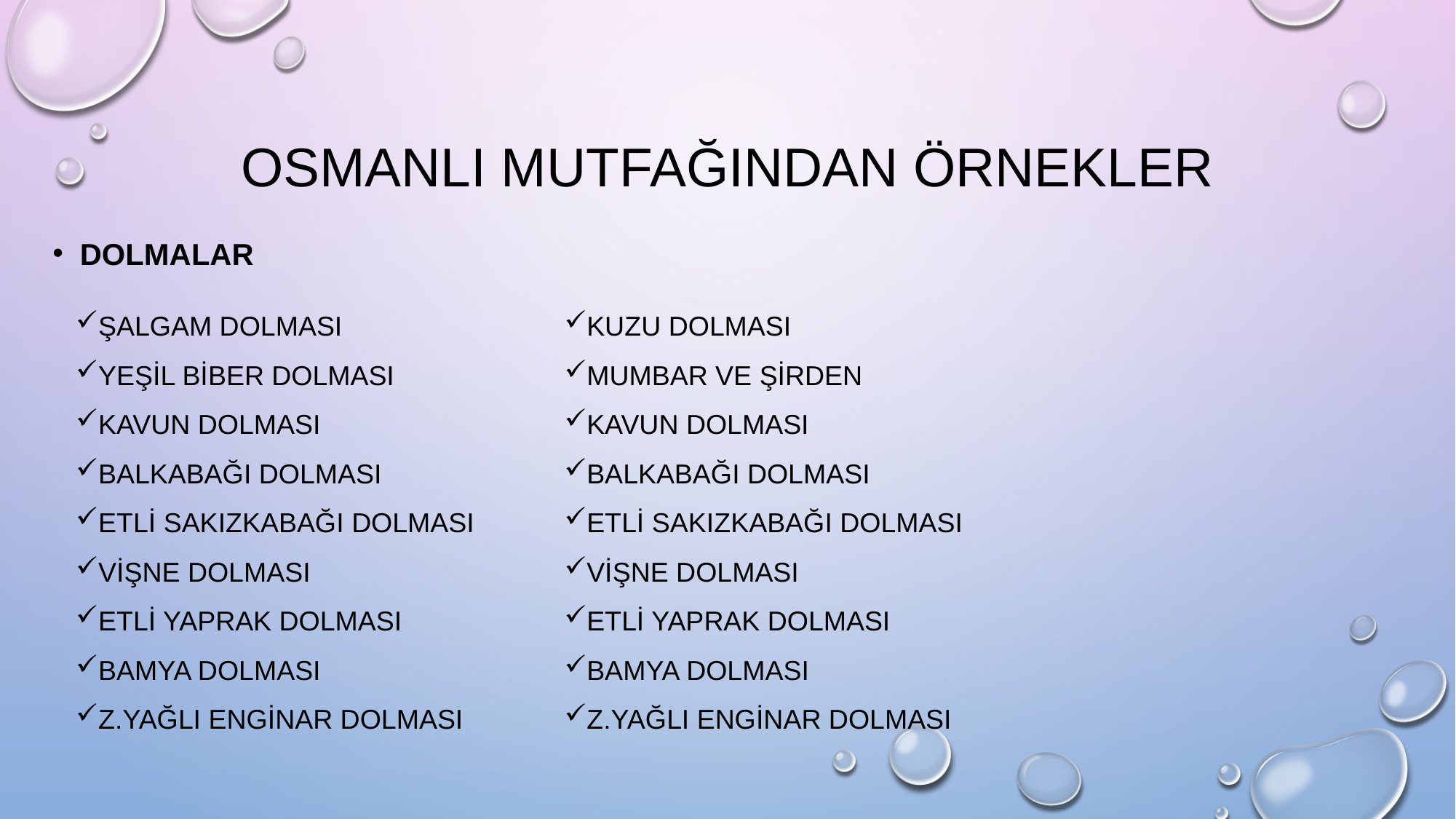

# OSMANLI MUTFAĞINDAN ÖRNEKLER
DOLMALAR

ŞALGAM DOLMASI
YEŞİL BİBER DOLMASI
KAVUN DOLMASI
BALKABAĞI DOLMASI
ETLİ SAKIZKABAĞI DOLMASI
VİŞNE DOLMASI
ETLİ YAPRAK DOLMASI
BAMYA DOLMASI
Z.YAĞLI ENGİNAR DOLMASI

KUZU DOLMASI
MUMBAR VE ŞİRDEN
KAVUN DOLMASI
BALKABAĞI DOLMASI
ETLİ SAKIZKABAĞI DOLMASI
VİŞNE DOLMASI
ETLİ YAPRAK DOLMASI
BAMYA DOLMASI
Z.YAĞLI ENGİNAR DOLMASI